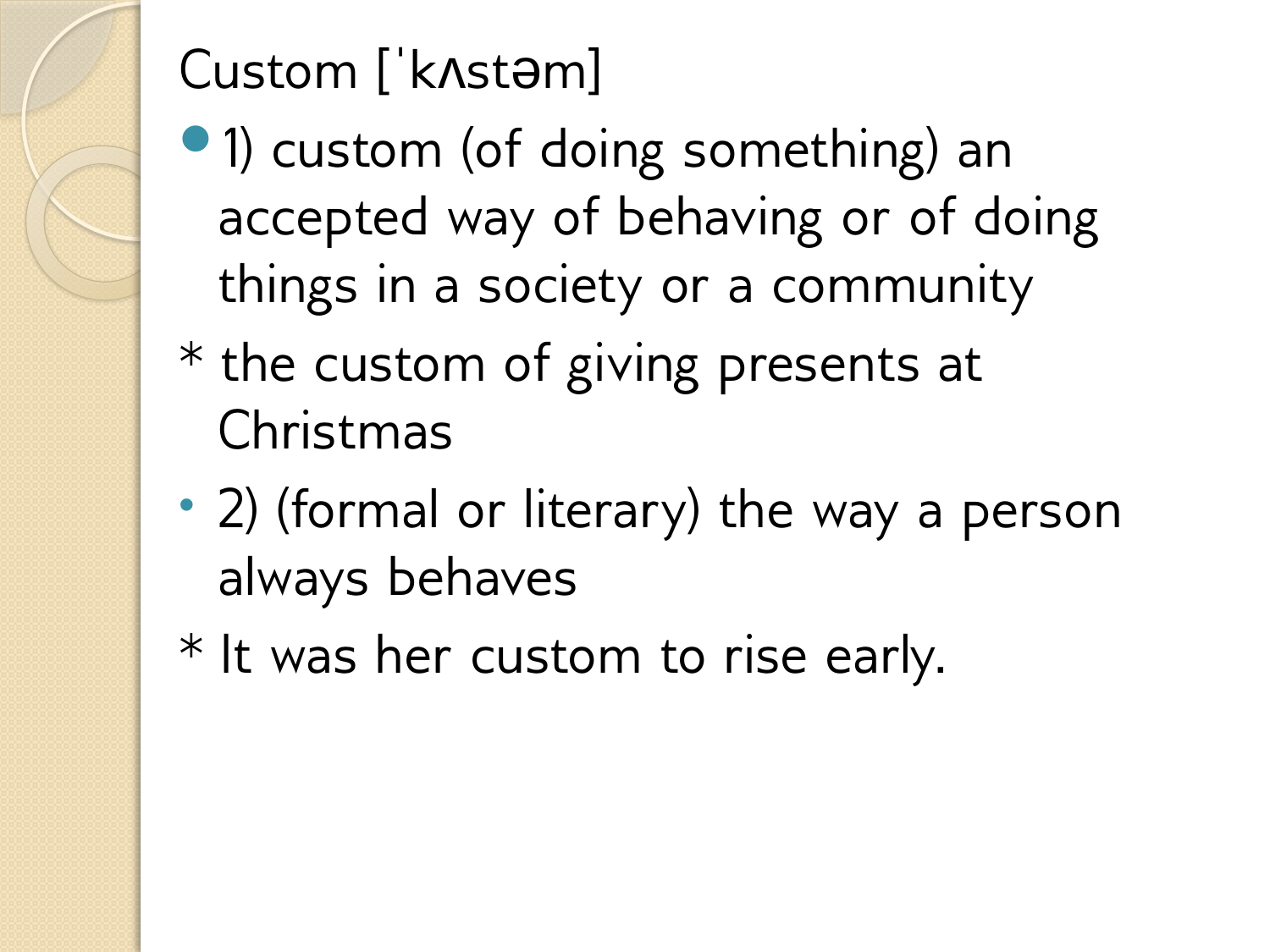

Custom [ˈkʌstəm]
1) custom (of doing something) an accepted way of behaving or of doing things in a society or a community
* the custom of giving presents at Christmas
2) (formal or literary) the way a person always behaves
* It was her custom to rise early.